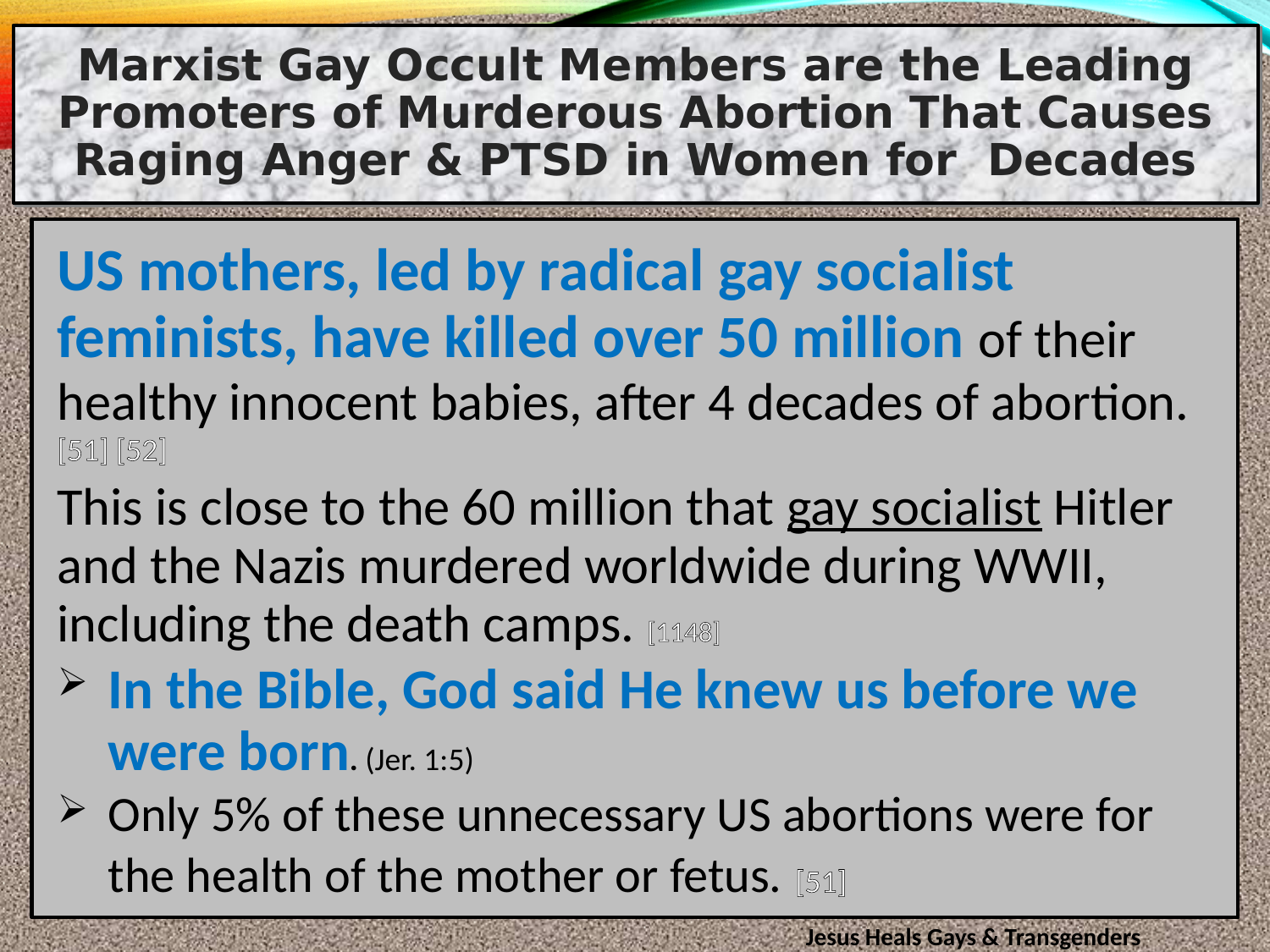

Marxist Gay Occult Members are the Leading Promoters of Murderous Abortion That Causes Raging Anger & PTSD in Women for  Decades
US mothers, led by radical gay socialist feminists, have killed over 50 million of their healthy innocent babies, after 4 decades of abortion. [51] [52]
This is close to the 60 million that gay socialist Hitler and the Nazis murdered worldwide during WWII, including the death camps. [1148]
In the Bible, God said He knew us before we were born. (Jer. 1:5)
Only 5% of these unnecessary US abortions were for the health of the mother or fetus. [51]

Jesus Heals Gays & Transgenders